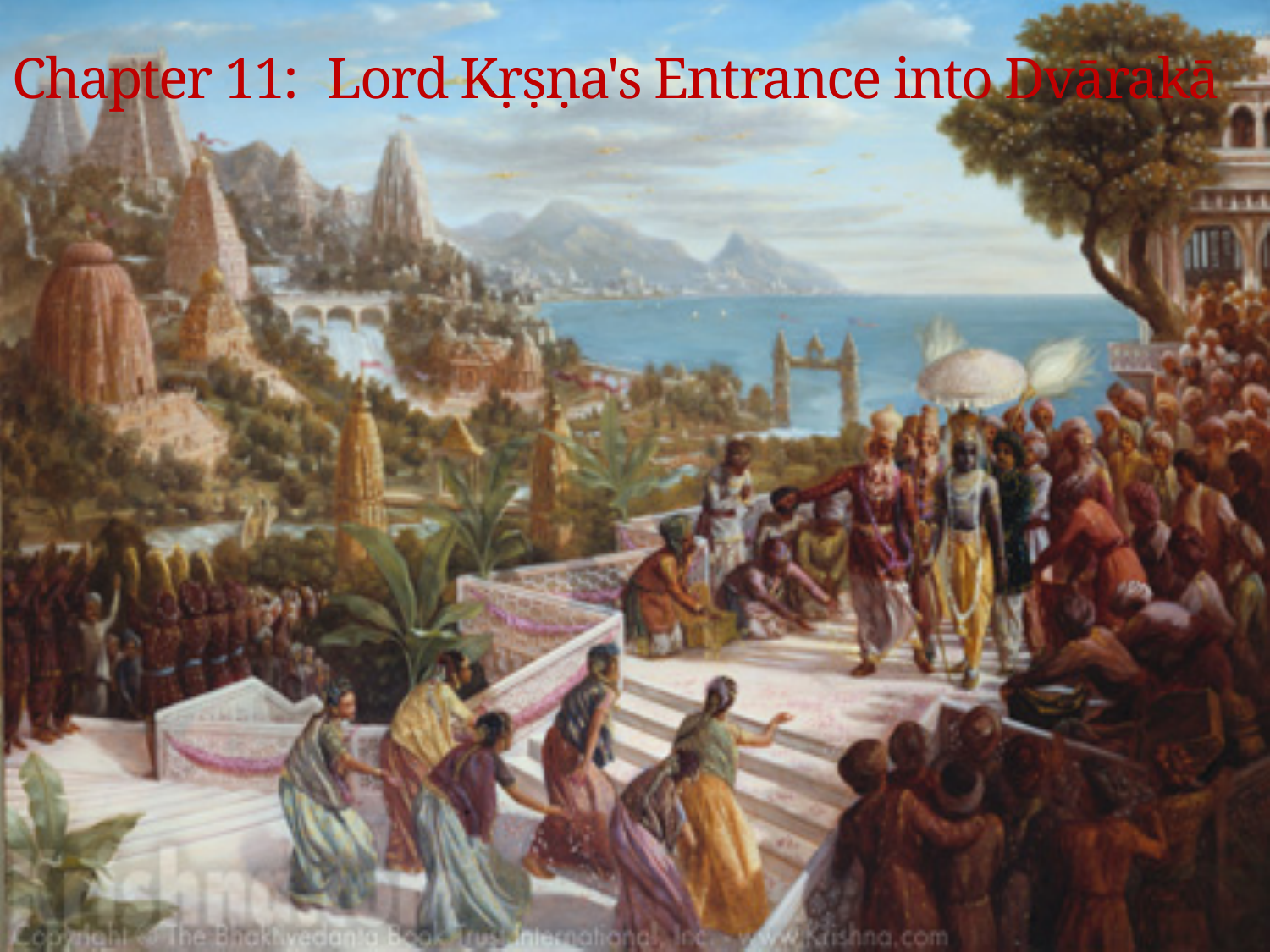

# Chapter 11:  Lord Kṛṣṇa's Entrance into Dvārakā